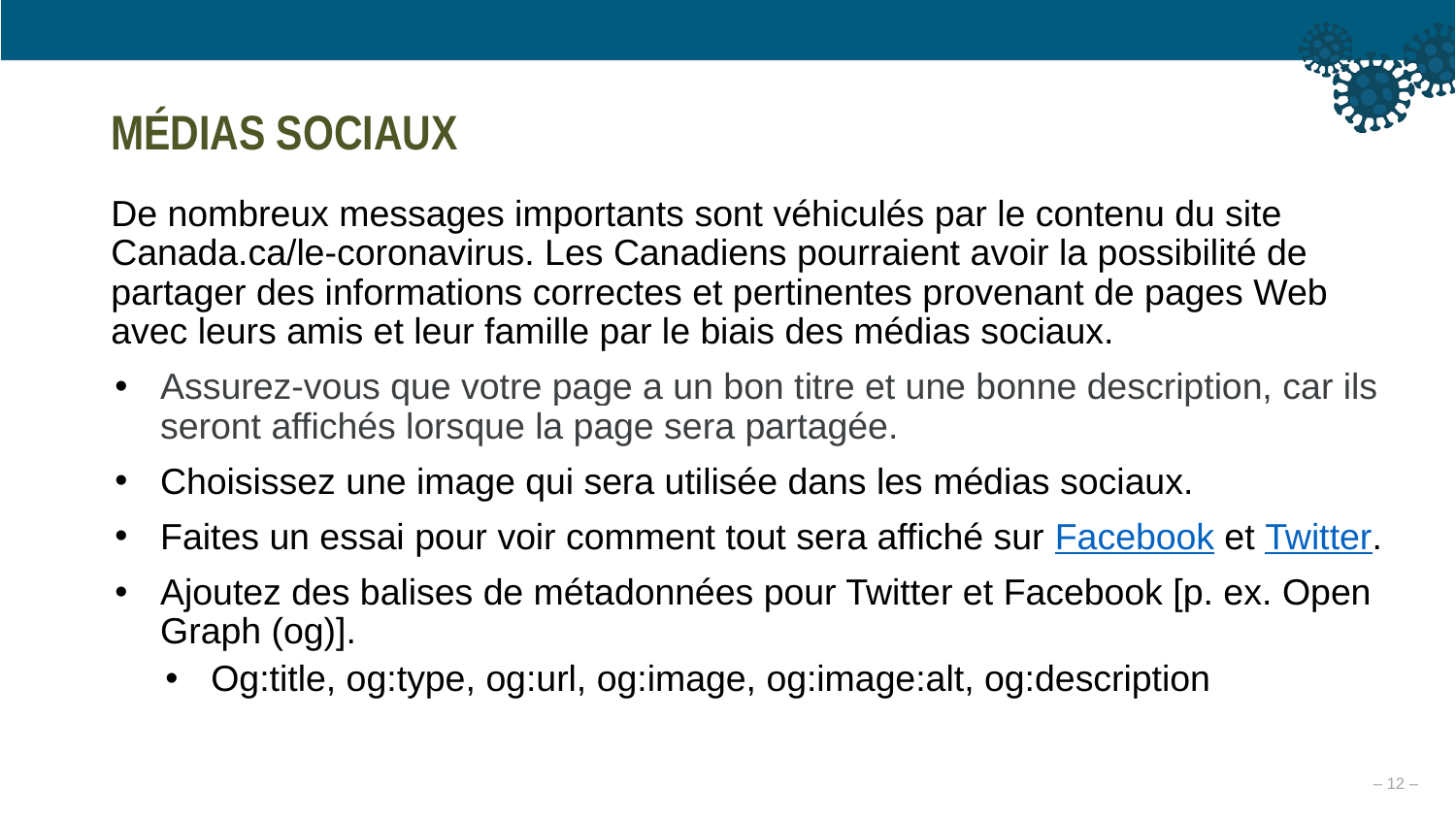

MÉDIAS SOCIAUX
De nombreux messages importants sont véhiculés par le contenu du site Canada.ca/le-coronavirus. Les Canadiens pourraient avoir la possibilité de partager des informations correctes et pertinentes provenant de pages Web avec leurs amis et leur famille par le biais des médias sociaux.
Assurez-vous que votre page a un bon titre et une bonne description, car ils seront affichés lorsque la page sera partagée.
Choisissez une image qui sera utilisée dans les médias sociaux.
Faites un essai pour voir comment tout sera affiché sur Facebook et Twitter.
Ajoutez des balises de métadonnées pour Twitter et Facebook [p. ex. Open Graph (og)].
Og:title, og:type, og:url, og:image, og:image:alt, og:description